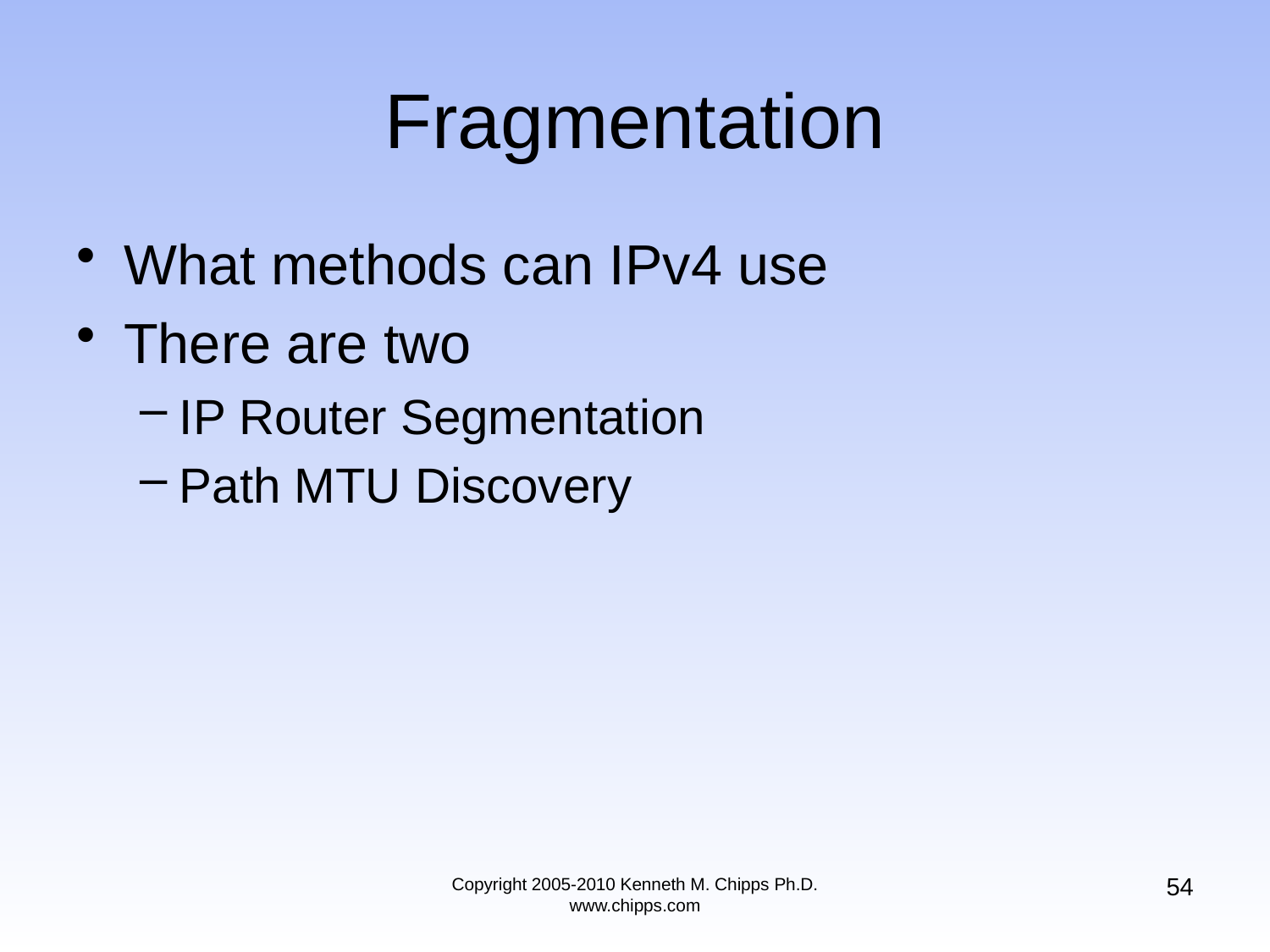

# Fragmentation
What methods can IPv4 use
There are two
IP Router Segmentation
Path MTU Discovery
54
Copyright 2005-2010 Kenneth M. Chipps Ph.D. www.chipps.com